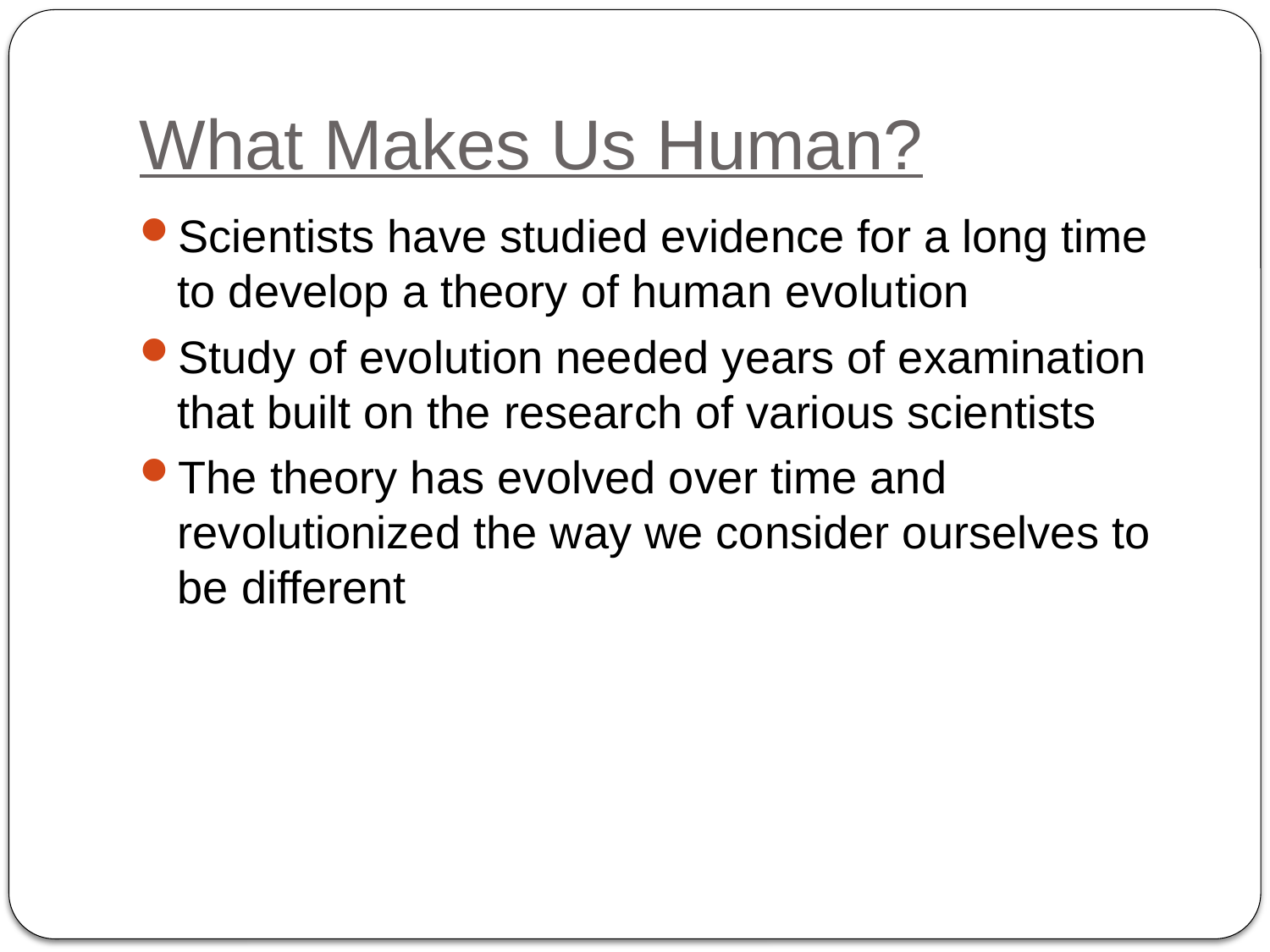

# What Makes Us Human?
Scientists have studied evidence for a long time to develop a theory of human evolution
Study of evolution needed years of examination that built on the research of various scientists
The theory has evolved over time and revolutionized the way we consider ourselves to be different